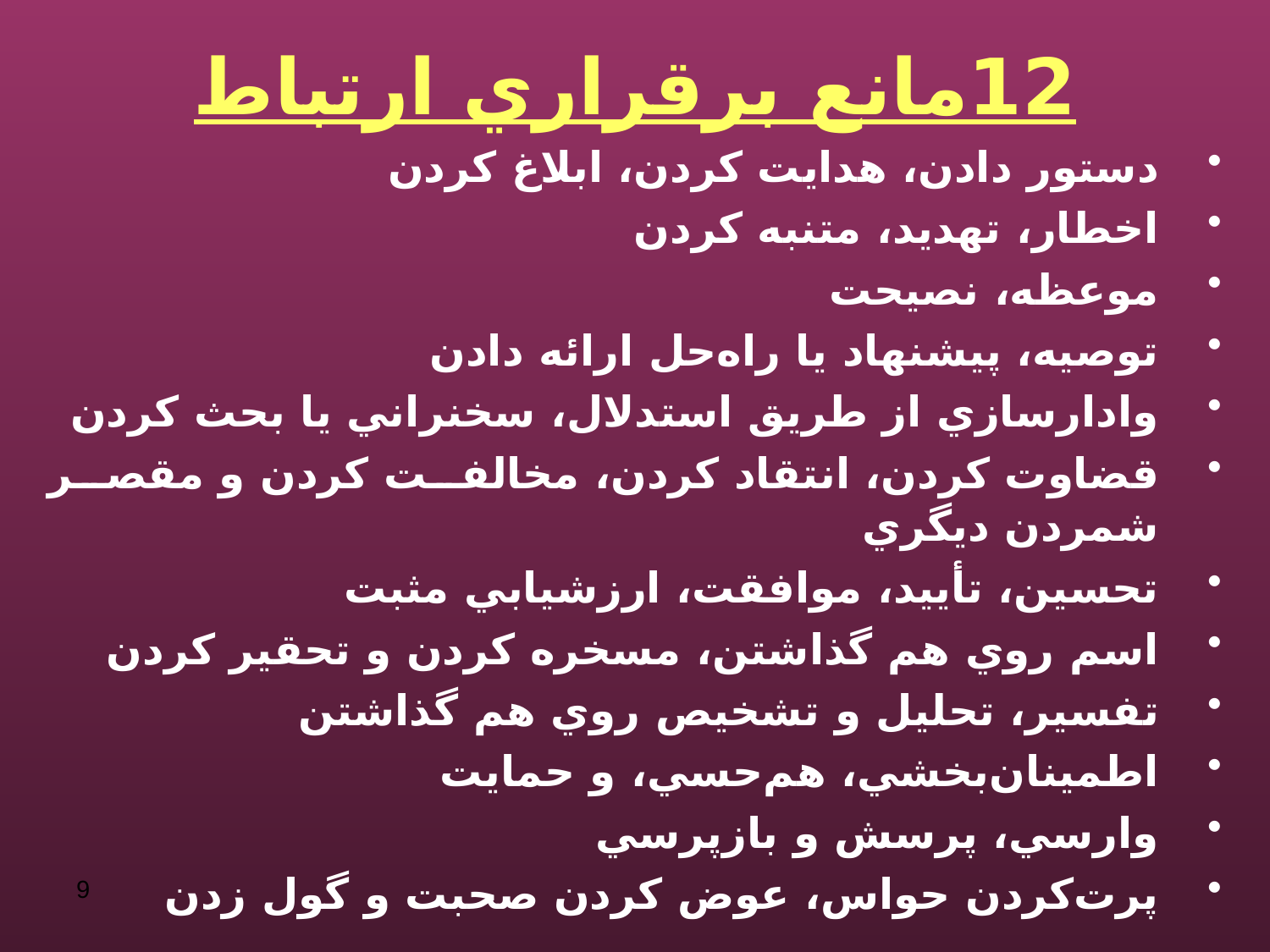

# 12مانع برقراري ارتباط
دستور دادن، هدايت كردن، ابلاغ كردن
اخطار، تهديد، متنبه كردن
موعظه، نصيحت
توصيه، پيشنهاد يا راه‌حل ارائه دادن
وادارسازي از طريق استدلال، سخنراني يا بحث كردن
قضاوت كردن، انتقاد كردن، مخالفت كردن و مقصر شمردن ديگري
تحسين، تأييد، موافقت، ارزشيابي مثبت
اسم روي هم گذاشتن، مسخره كردن و تحقير كردن
تفسير، تحليل و تشخيص روي هم گذاشتن
اطمينان‌بخشي، هم‌حسي، و حمايت
وارسي، پرسش و بازپرسي
پرت‌كردن حواس، عوض كردن صحبت و گول زدن
9